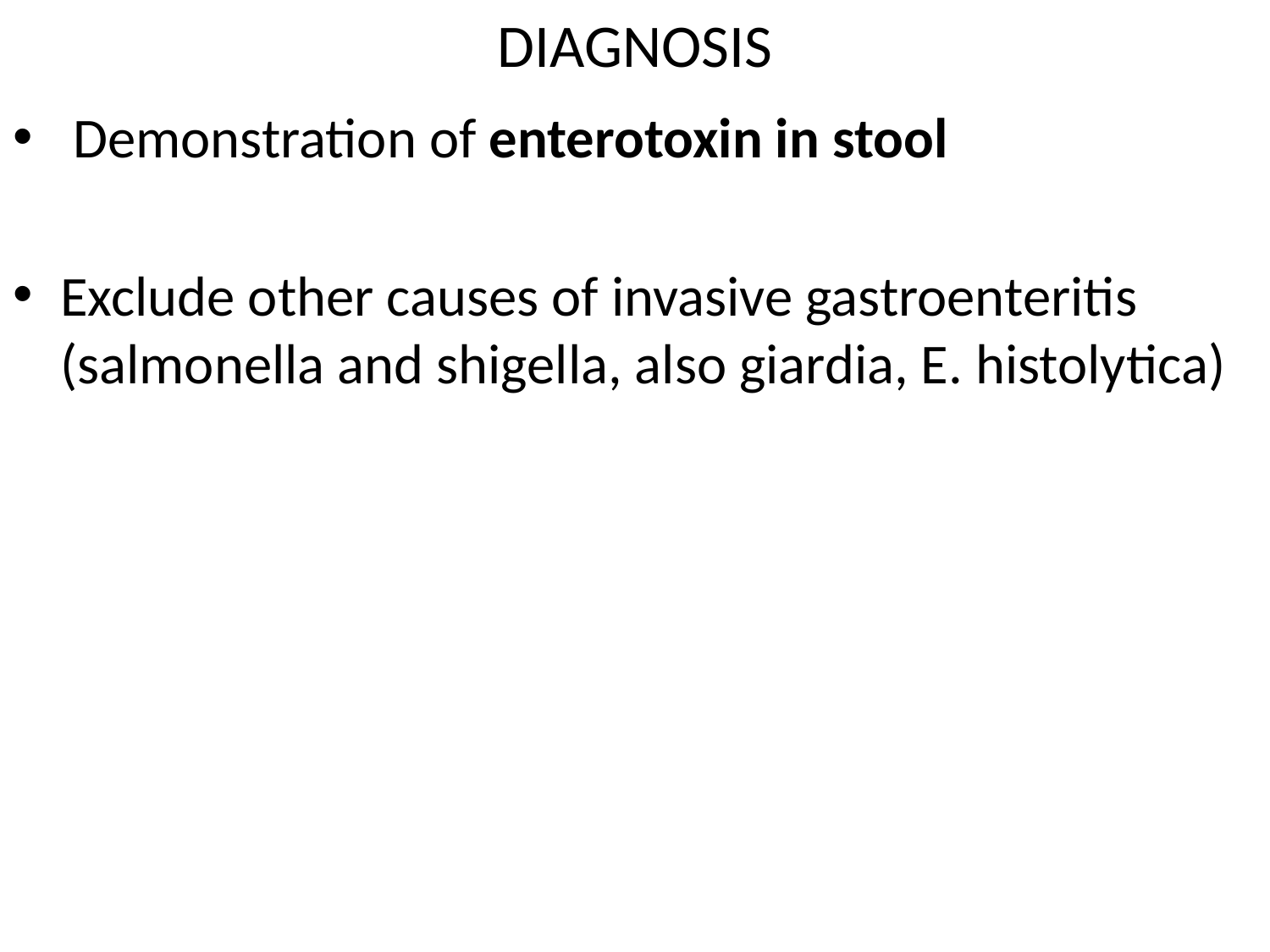

# DIAGNOSIS
 Demonstration of enterotoxin in stool

Exclude other causes of invasive gastroenteritis (salmonella and shigella, also giardia, E. histolytica)